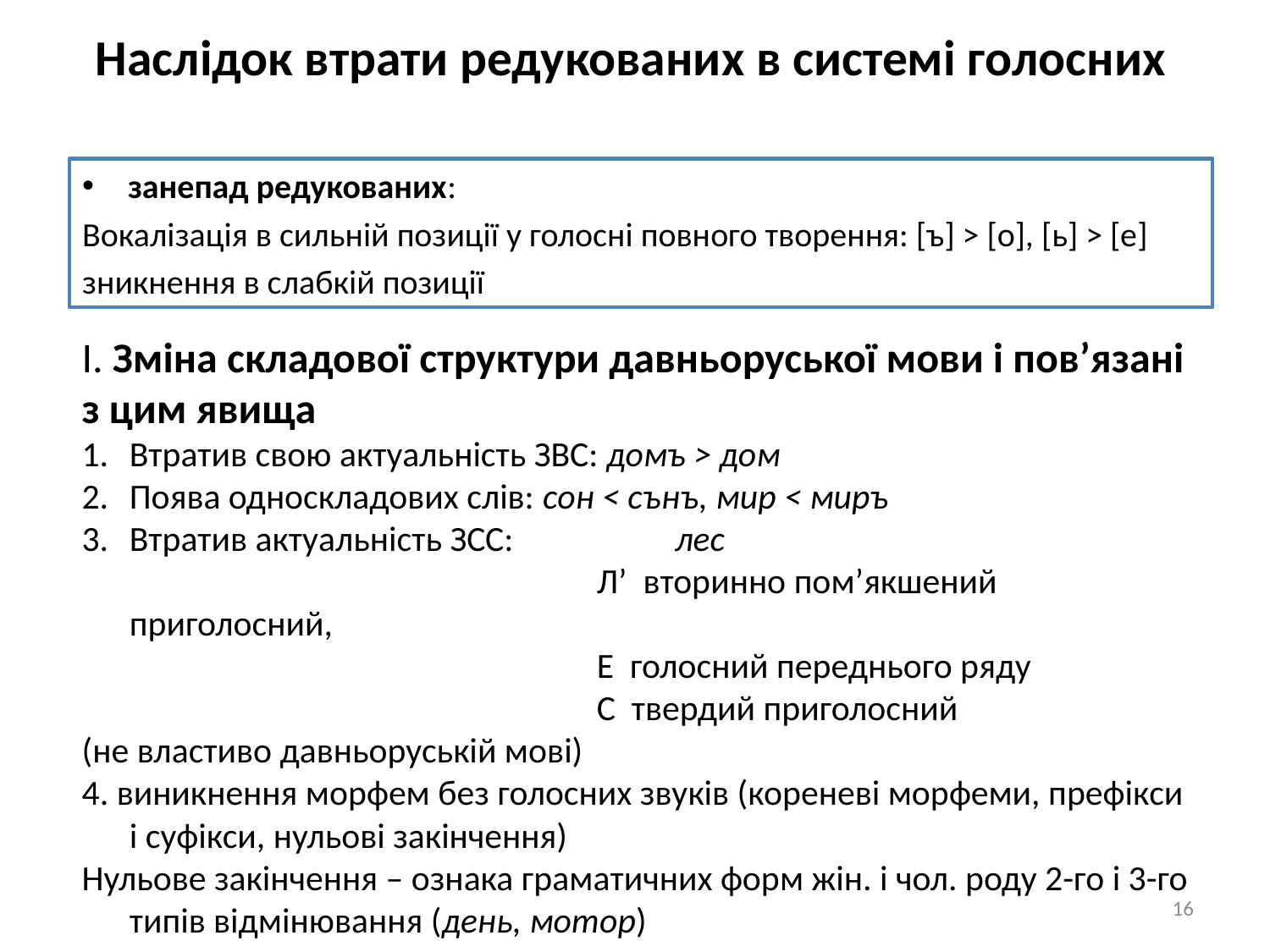

# Наслідок втрати редукованих в системі голосних
занепад редукованих:
Вокалізація в сильній позиції у голосні повного творення: [ъ] > [о], [ь] > [е]
зникнення в слабкій позиції
І. Зміна складової структури давньоруської мови і пов’язані з цим явища
Втратив свою актуальність ЗВС: домъ > дом
Поява односкладових слів: сон < сънъ, мир < миръ
Втратив актуальність ЗСС:                    лес
                                                                Л’  вторинно пом’якшений приголосний,
                                                                Е  голосний переднього ряду
                                                                С  твердий приголосний
(не властиво давньоруській мові)
4. виникнення морфем без голосних звуків (кореневі морфеми, префікси і суфікси, нульові закінчення)
Нульове закінчення – ознака граматичних форм жін. і чол. роду 2-го і 3-го типів відмінювання (день, мотор)
16